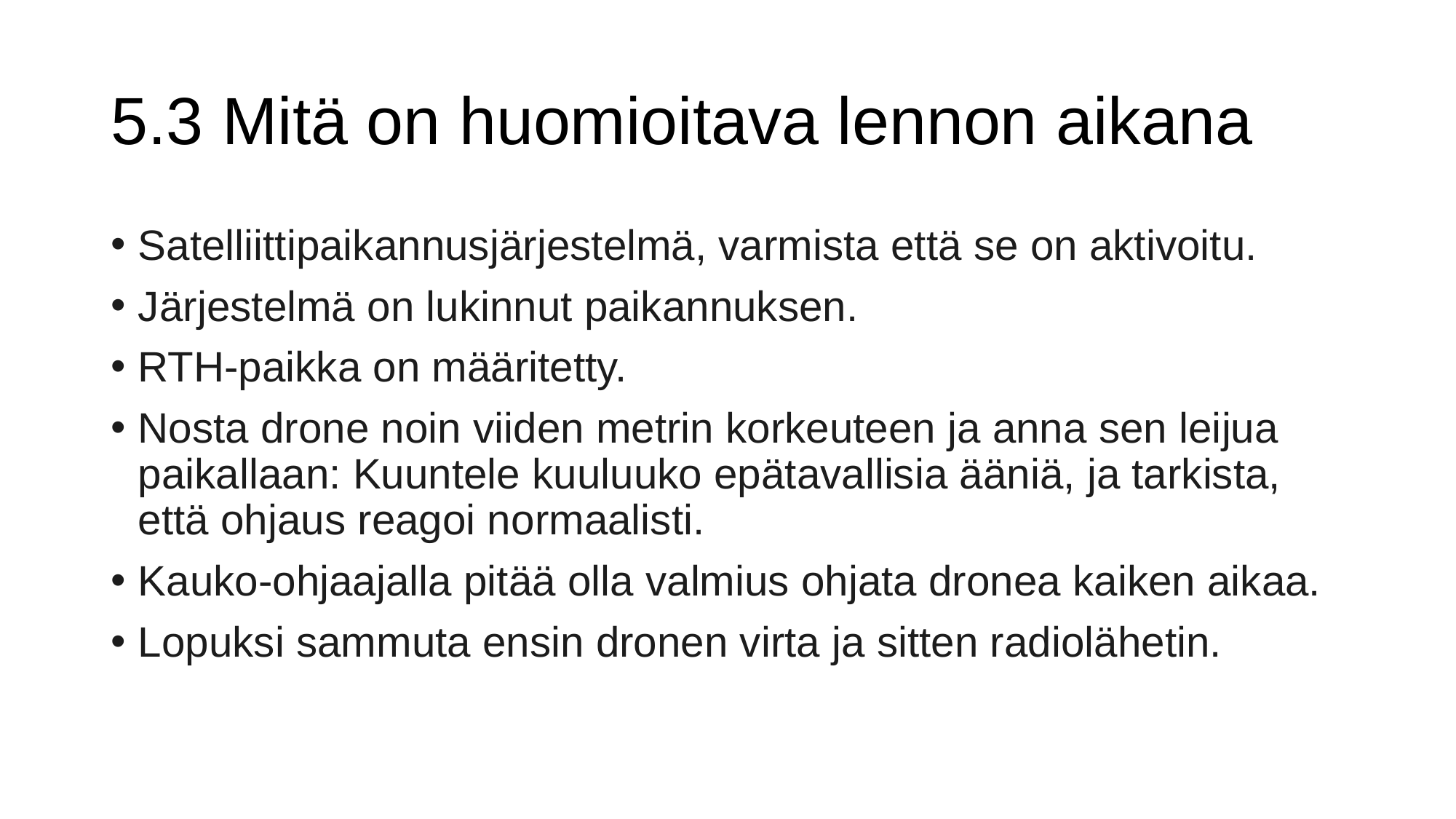

# 5.3 Mitä on huomioitava lennon aikana
Satelliittipaikannusjärjestelmä, varmista että se on aktivoitu.
Järjestelmä on lukinnut paikannuksen.
RTH-paikka on määritetty.
Nosta drone noin viiden metrin korkeuteen ja anna sen leijua paikallaan: Kuuntele kuuluuko epätavallisia ääniä, ja tarkista, että ohjaus reagoi normaalisti.
Kauko-ohjaajalla pitää olla valmius ohjata dronea kaiken aikaa.
Lopuksi sammuta ensin dronen virta ja sitten radiolähetin.